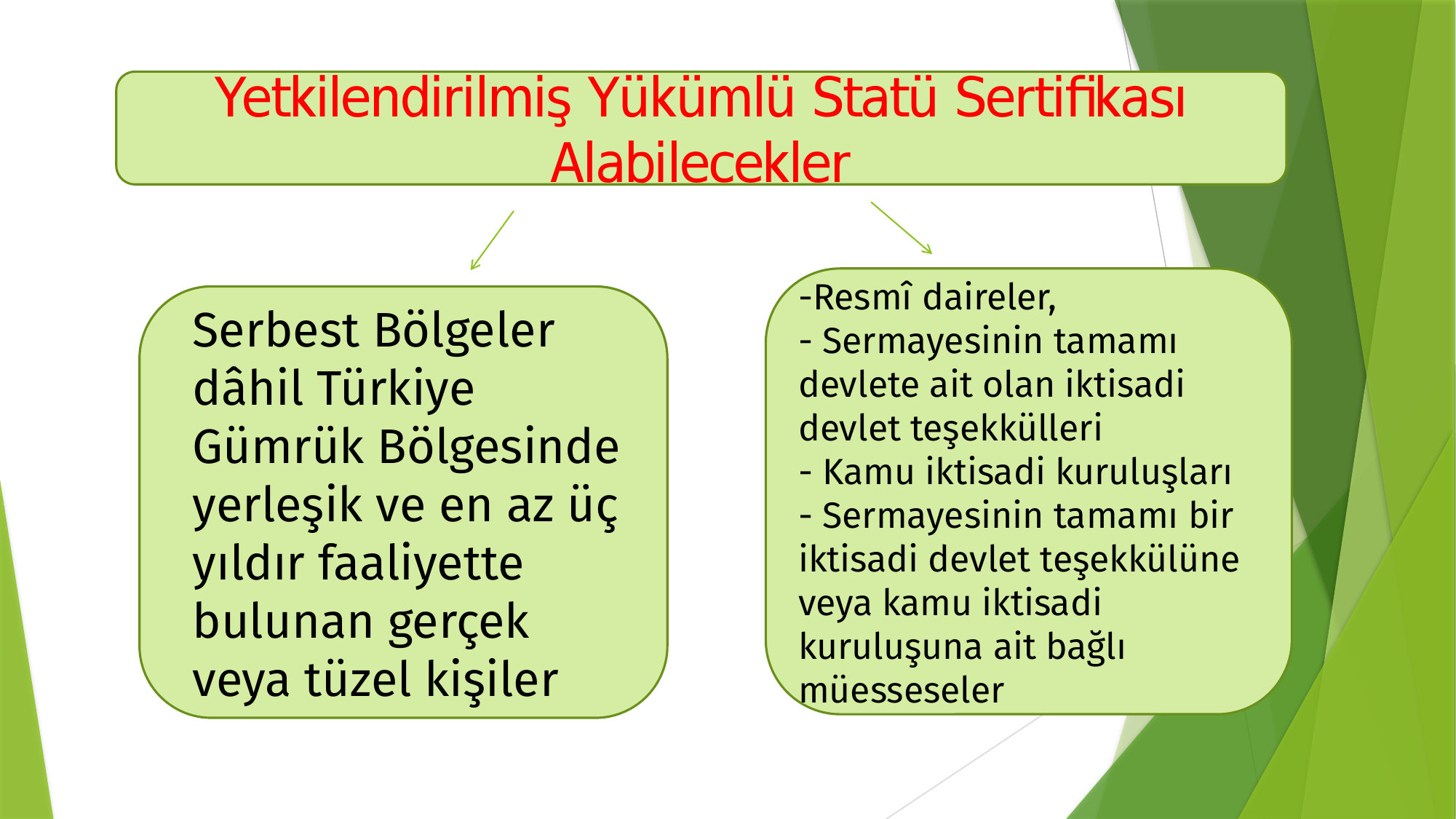

Yetkilendirilmiş Yükümlü Statü Sertifikası Alabilecekler
-Resmî daireler,
- Sermayesinin tamamı devlete ait olan iktisadi devlet teşekkülleri
- Kamu iktisadi kuruluşları
- Sermayesinin tamamı bir iktisadi devlet teşekkülüne veya kamu iktisadi kuruluşuna ait bağlı müesseseler
Serbest Bölgeler dâhil Türkiye Gümrük Bölgesinde yerleşik ve en az üç yıldır faaliyette bulunan gerçek veya tüzel kişiler